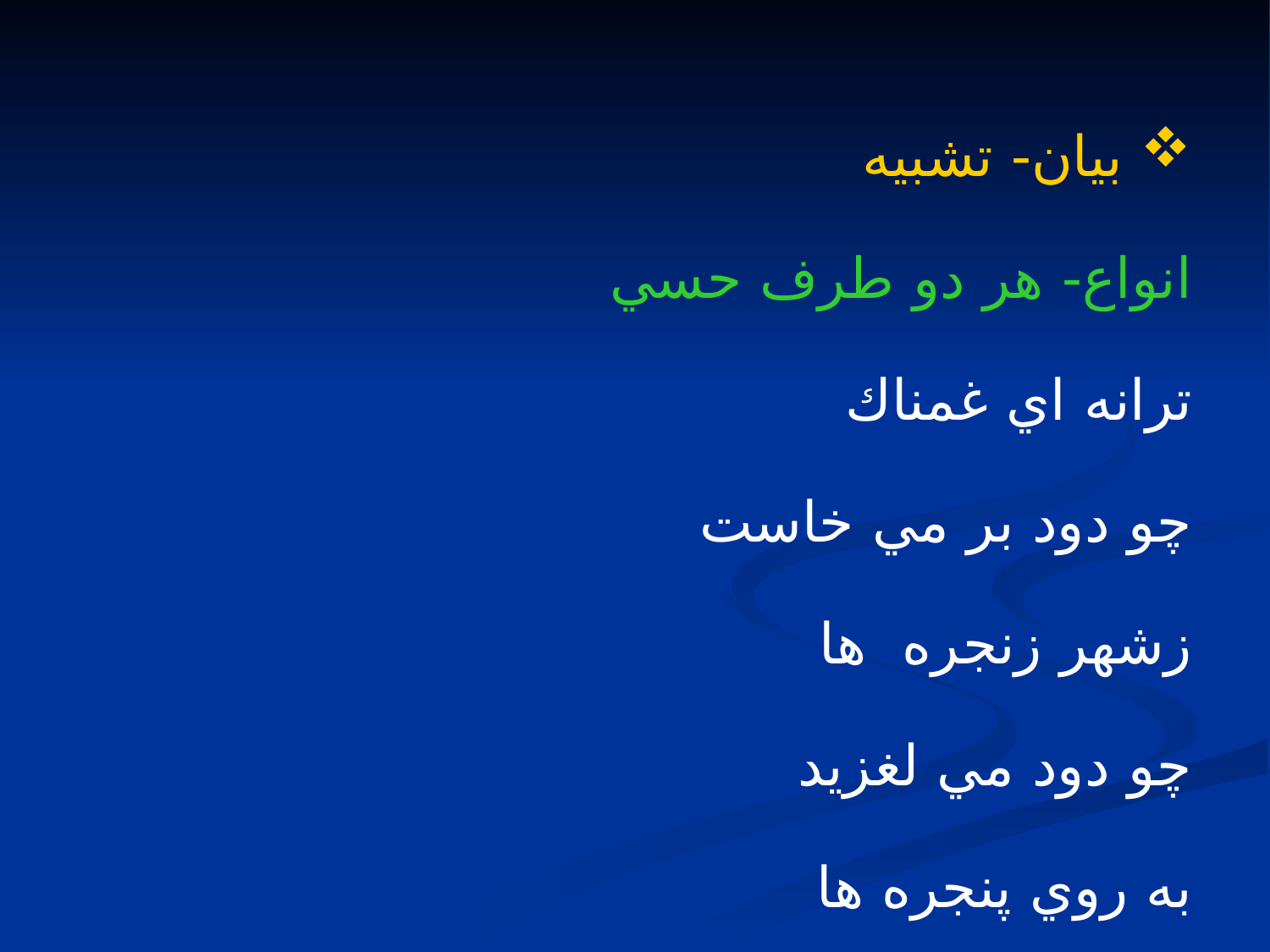

بيان- تشبيه
انواع- هر دو طرف حسي
ترانه‌ اي غمناك
چو دود بر مي خاست
زشهر زنجره  ها
چو دود مي لغزيد
به روي پنجره ها